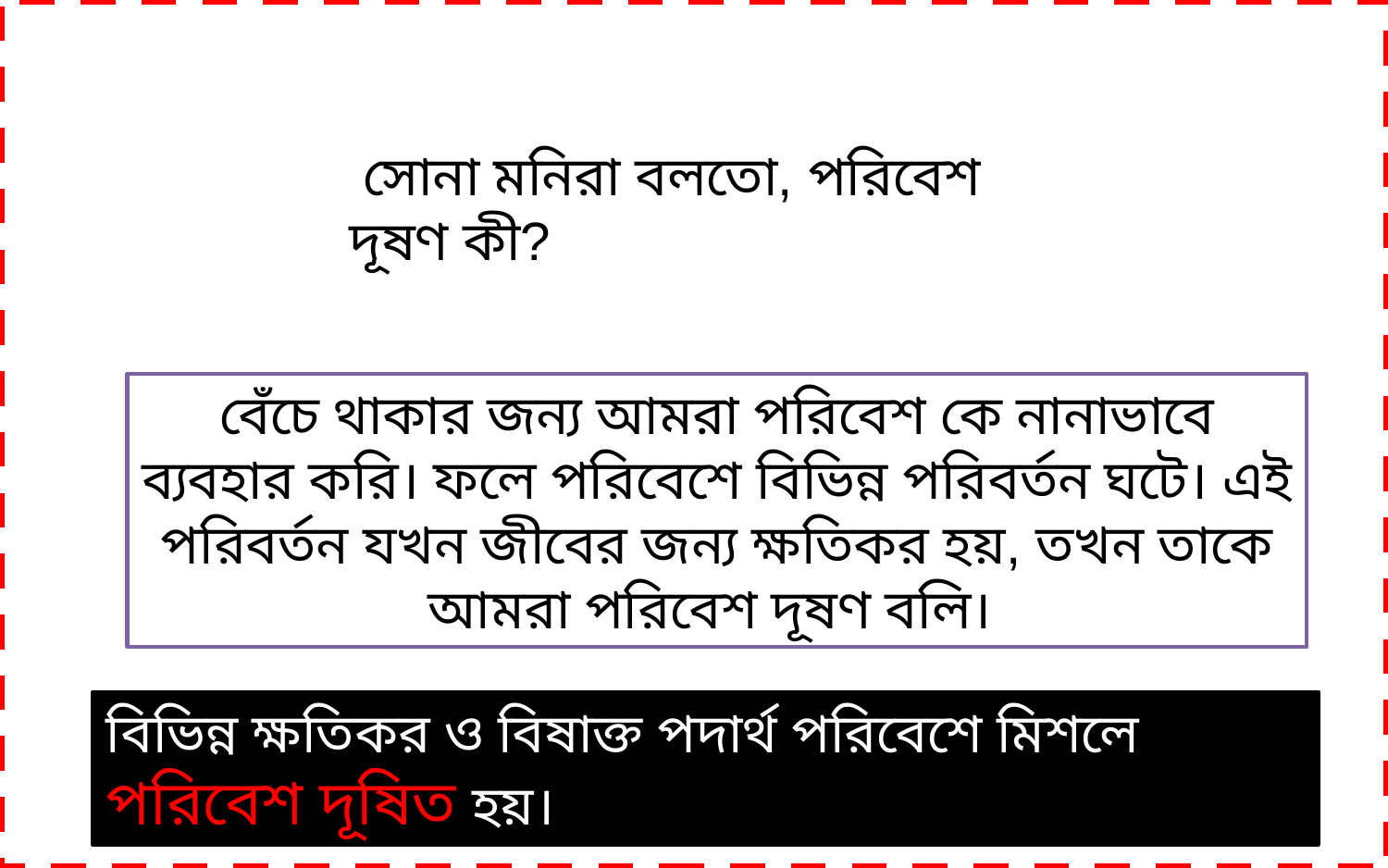

সোনা মনিরা বলতো, পরিবেশ দূষণ কী?
বেঁচে থাকার জন্য আমরা পরিবেশ কে নানাভাবে ব্যবহার করি। ফলে পরিবেশে বিভিন্ন পরিবর্তন ঘটে। এই পরিবর্তন যখন জীবের জন্য ক্ষতিকর হয়, তখন তাকে আমরা পরিবেশ দূষণ বলি।
বিভিন্ন ক্ষতিকর ও বিষাক্ত পদার্থ পরিবেশে মিশলে পরিবেশ দূষিত হয়।